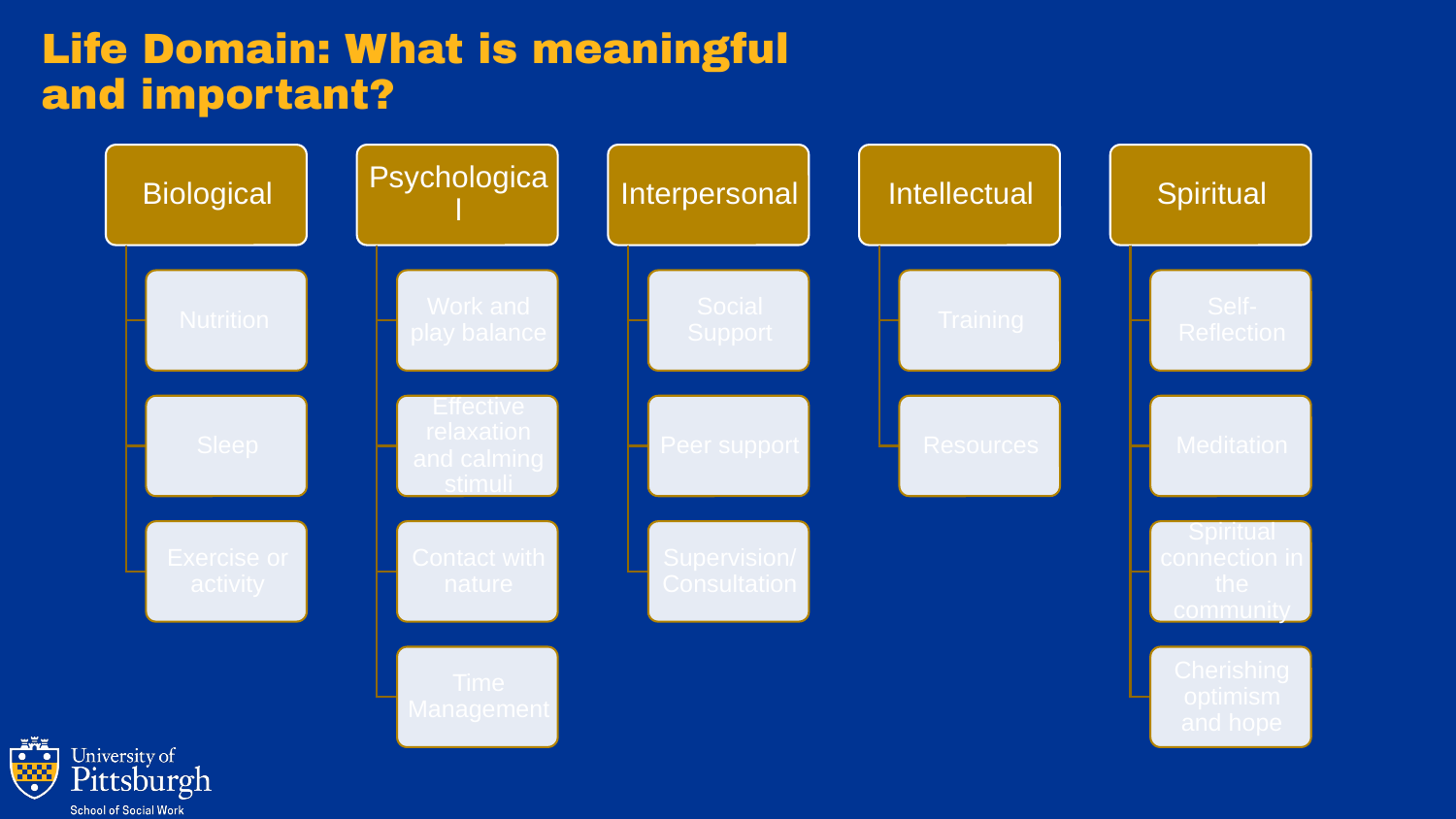

# Life Domain: What is meaningful and important?
Biological
Nutrition
Sleep
Exercise or activity
Psychological
Work and play balance
Effective relaxation and calming stimuli
Contact with nature
Time Management
Interpersonal
Social Support
Peer support
Supervision/Consultation
Intellectual
Training
Resources
Spiritual
Self-Reflection
Meditation
Spiritual connection in the community
Cherishing optimism and hope